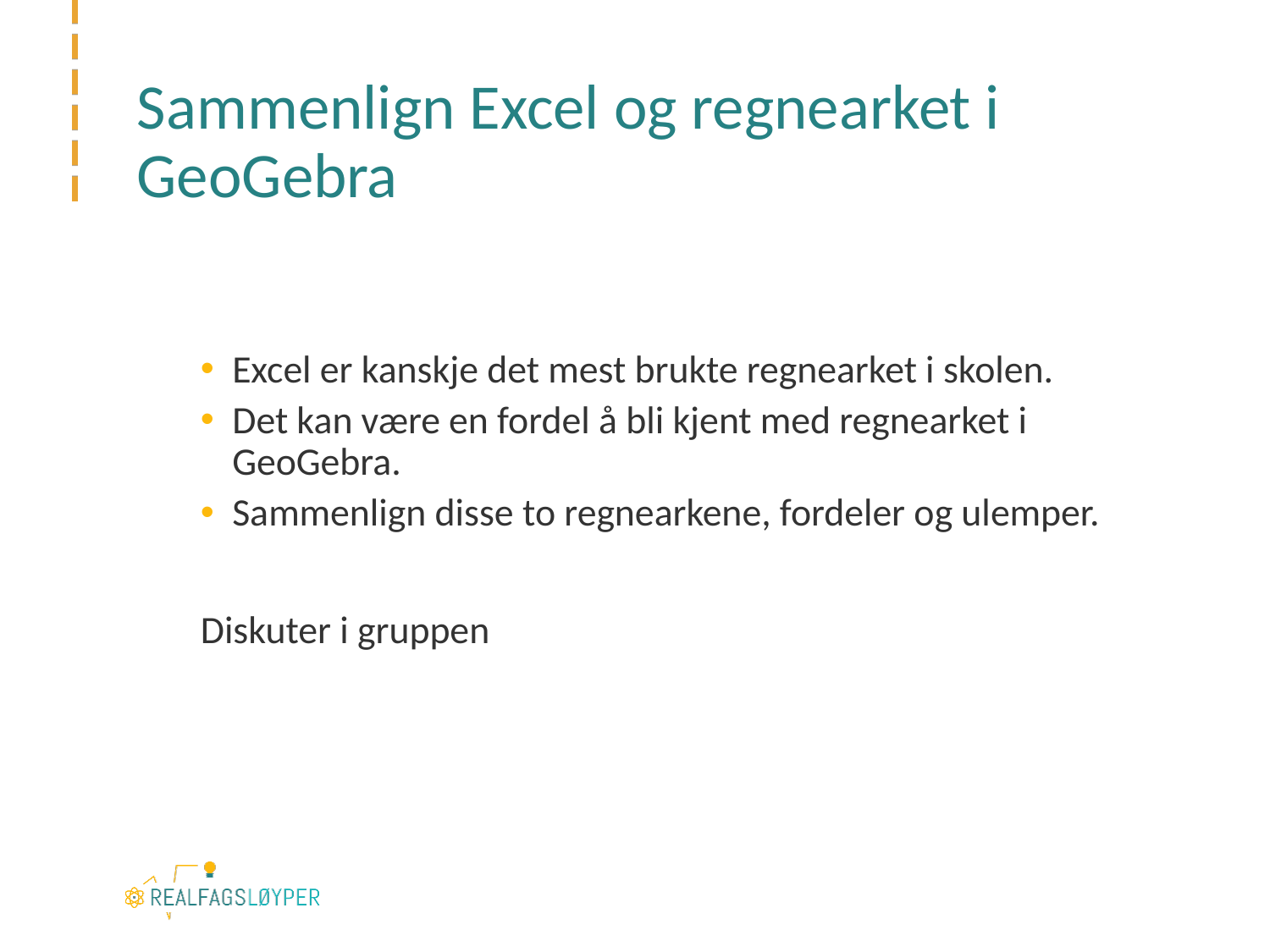

# Sammenlign Excel og regnearket i GeoGebra

Excel er kanskje det mest brukte regnearket i skolen.
Det kan være en fordel å bli kjent med regnearket i GeoGebra.
Sammenlign disse to regnearkene, fordeler og ulemper.

Diskuter i gruppen